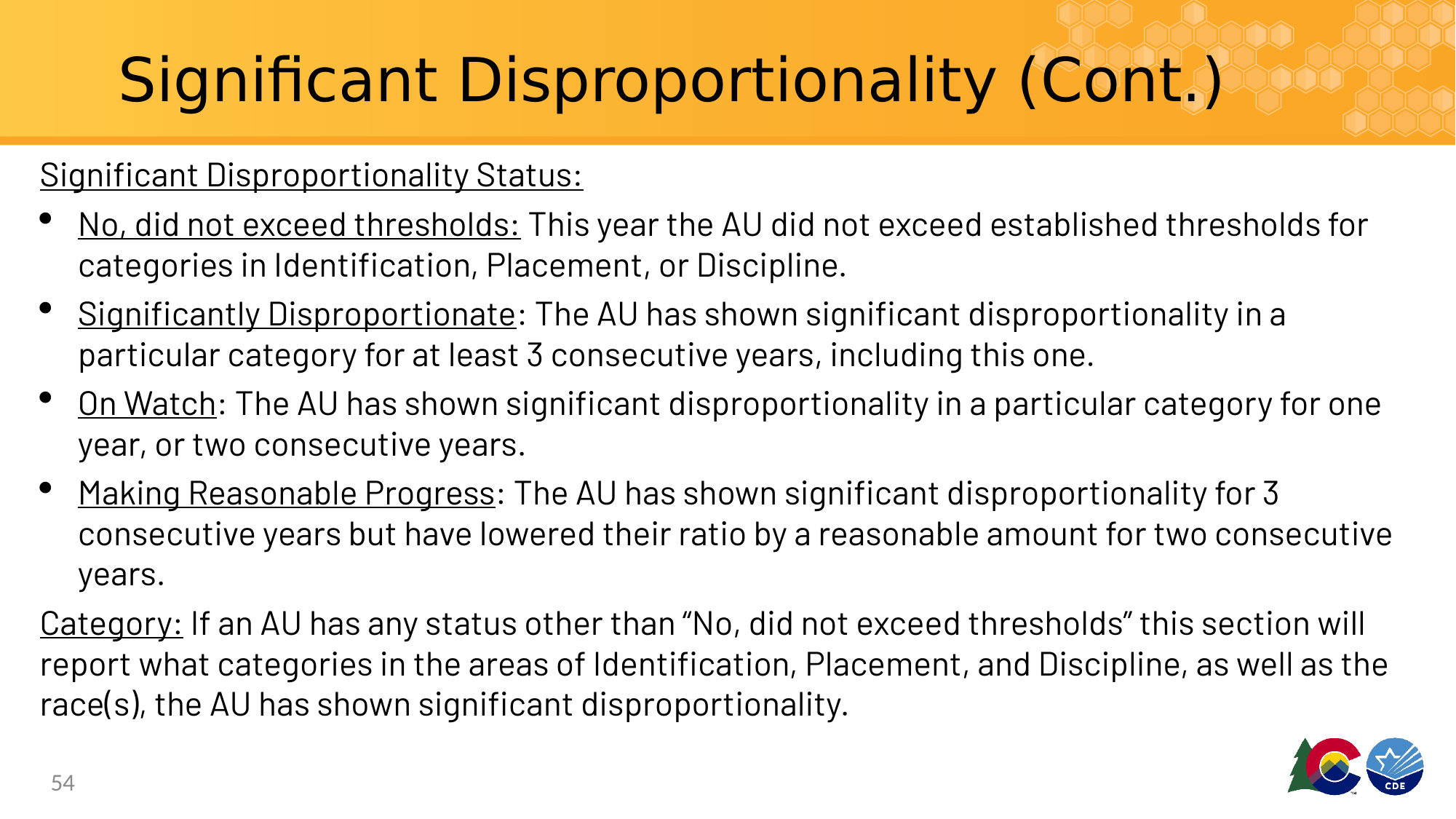

# Significant Disproportionality (Cont.)
Significant Disproportionality Status:
No, did not exceed thresholds: This year the AU did not exceed established thresholds for categories in Identification, Placement, or Discipline.
Significantly Disproportionate: The AU has shown significant disproportionality in a particular category for at least 3 consecutive years, including this one.
On Watch: The AU has shown significant disproportionality in a particular category for one year, or two consecutive years.
Making Reasonable Progress: The AU has shown significant disproportionality for 3 consecutive years but have lowered their ratio by a reasonable amount for two consecutive years.
Category: If an AU has any status other than “No, did not exceed thresholds” this section will report what categories in the areas of Identification, Placement, and Discipline, as well as the race(s), the AU has shown significant disproportionality.
54